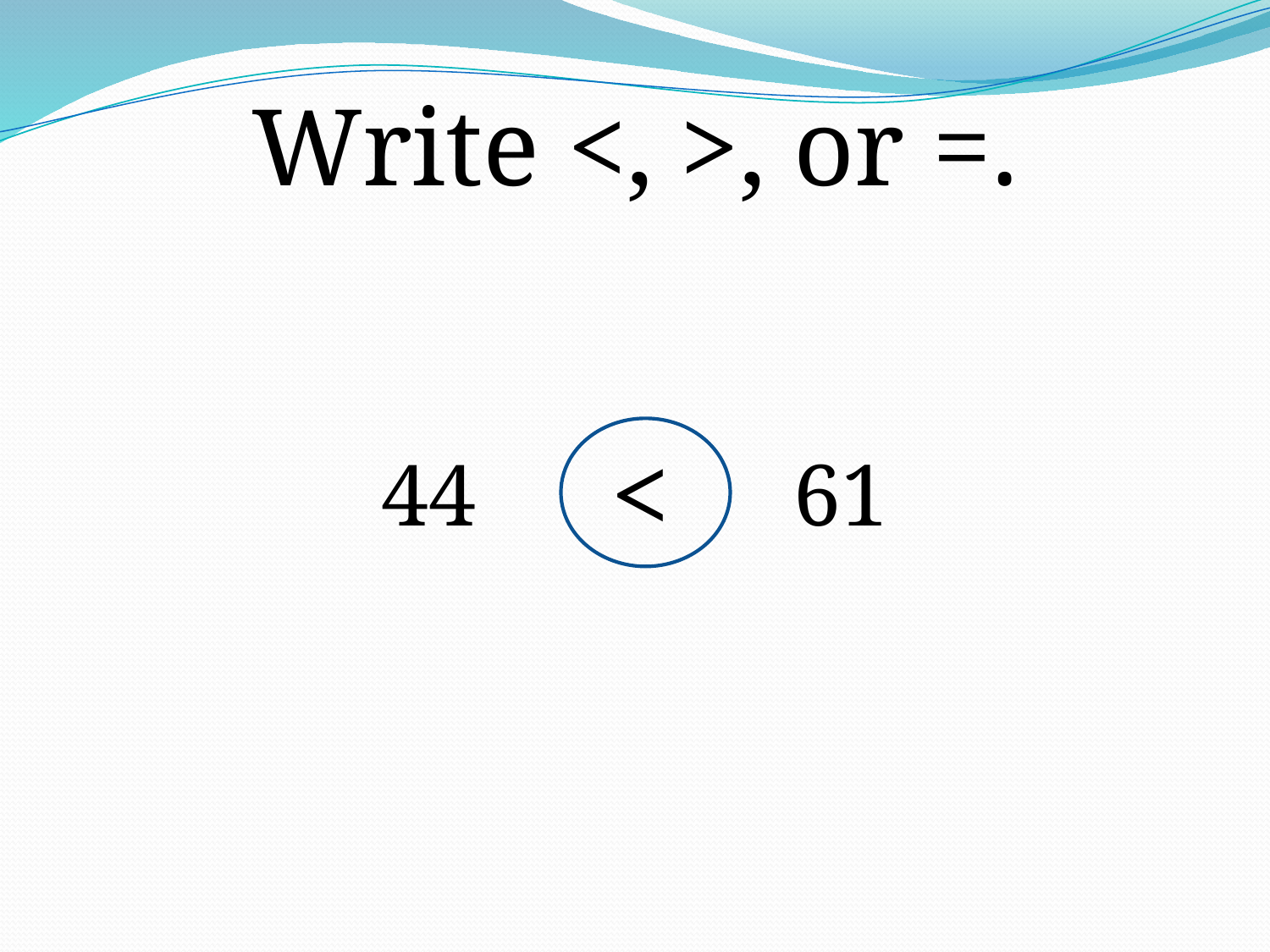

Write <, >, or =.

<
44
61